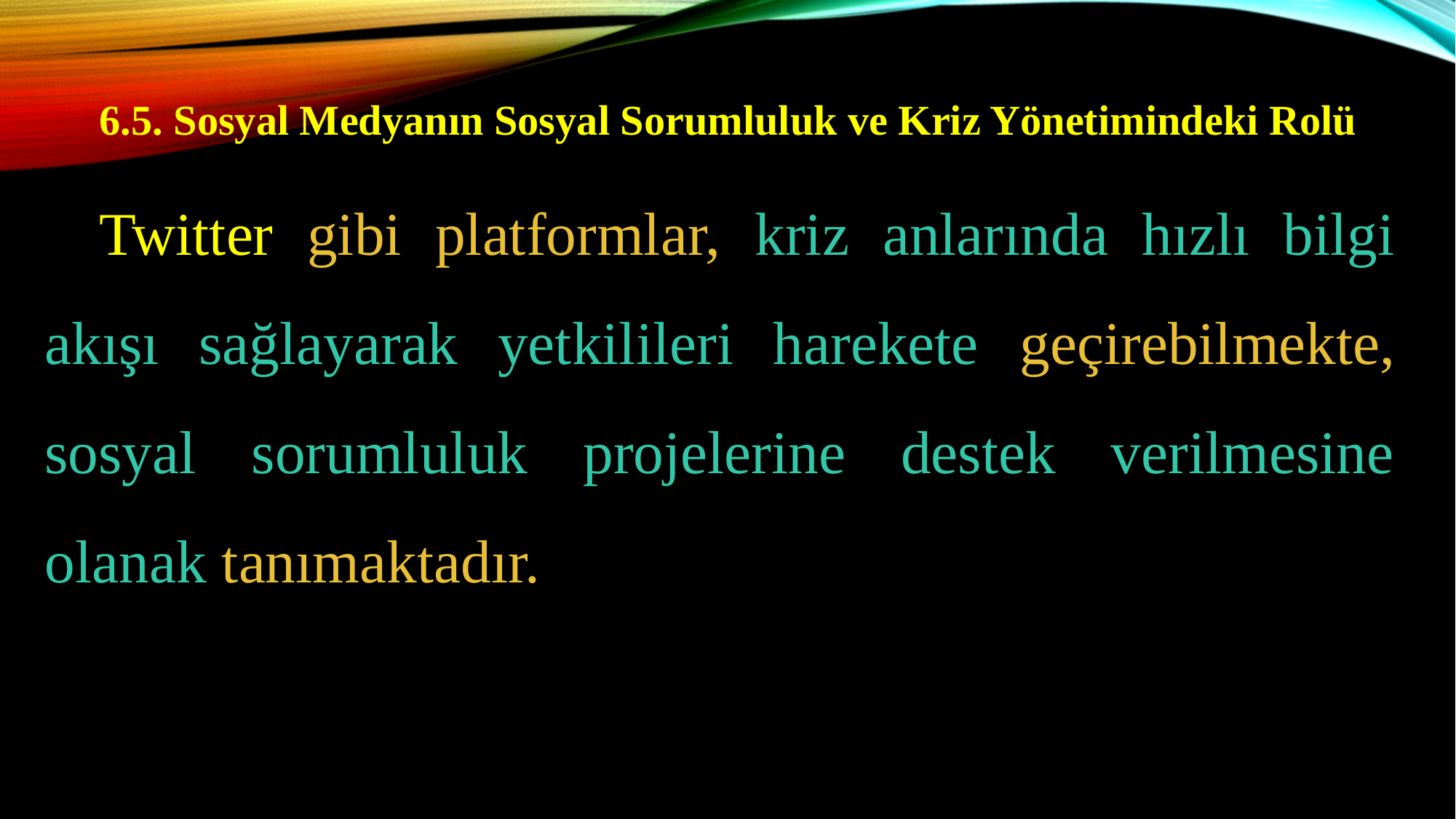

6.5. Sosyal Medyanın Sosyal Sorumluluk ve Kriz Yönetimindeki Rolü
Twitter gibi platformlar, kriz anlarında hızlı bilgi akışı sağlayarak yetkilileri harekete geçirebilmekte, sosyal sorumluluk projelerine destek verilmesine olanak tanımaktadır.